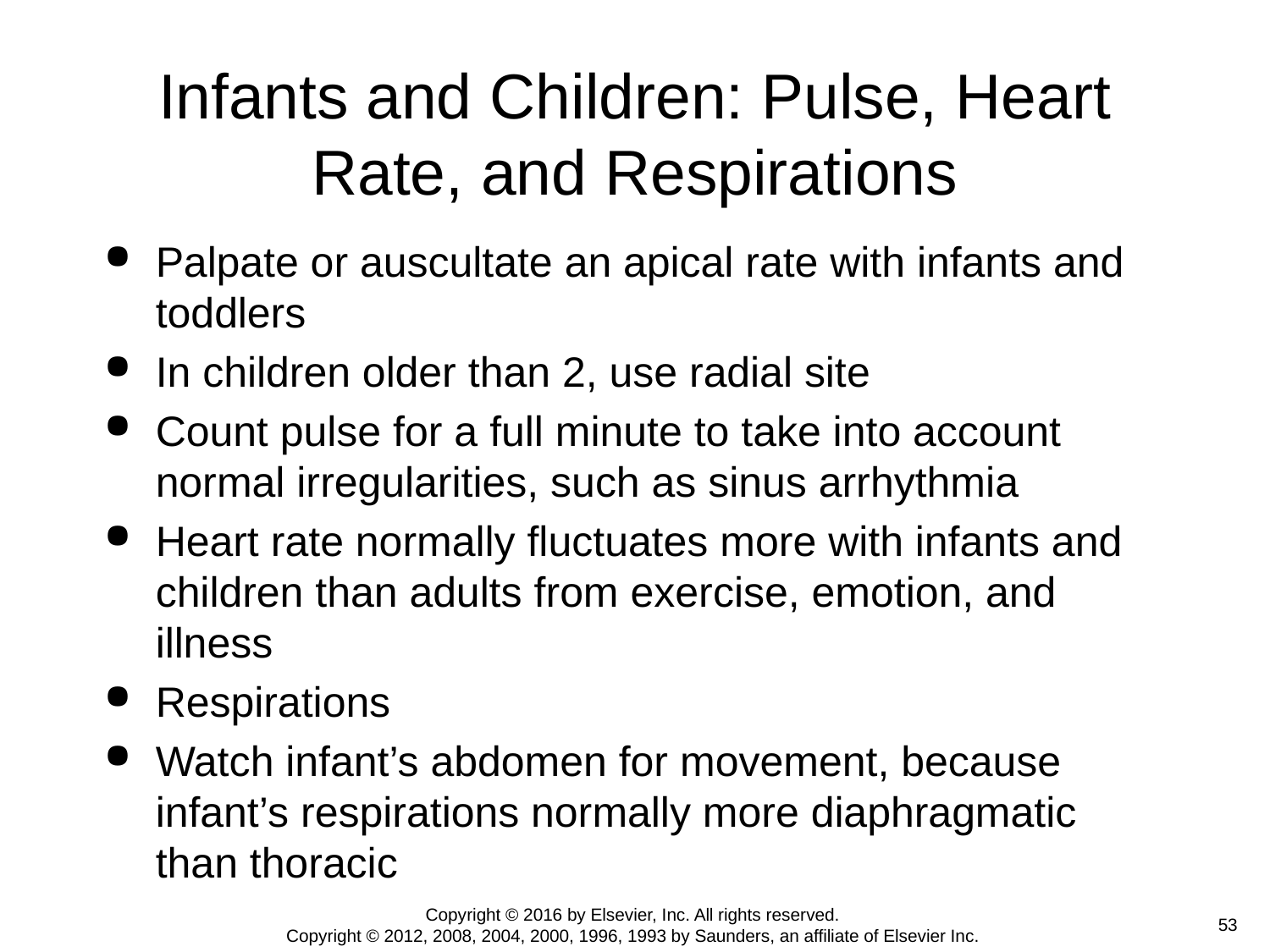

# Infants and Children: Pulse, Heart Rate, and Respirations
Palpate or auscultate an apical rate with infants and toddlers
In children older than 2, use radial site
Count pulse for a full minute to take into account normal irregularities, such as sinus arrhythmia
Heart rate normally fluctuates more with infants and children than adults from exercise, emotion, and illness
Respirations
Watch infant’s abdomen for movement, because infant’s respirations normally more diaphragmatic than thoracic
Copyright © 2016 by Elsevier, Inc. All rights reserved.
Copyright © 2012, 2008, 2004, 2000, 1996, 1993 by Saunders, an affiliate of Elsevier Inc.
 53